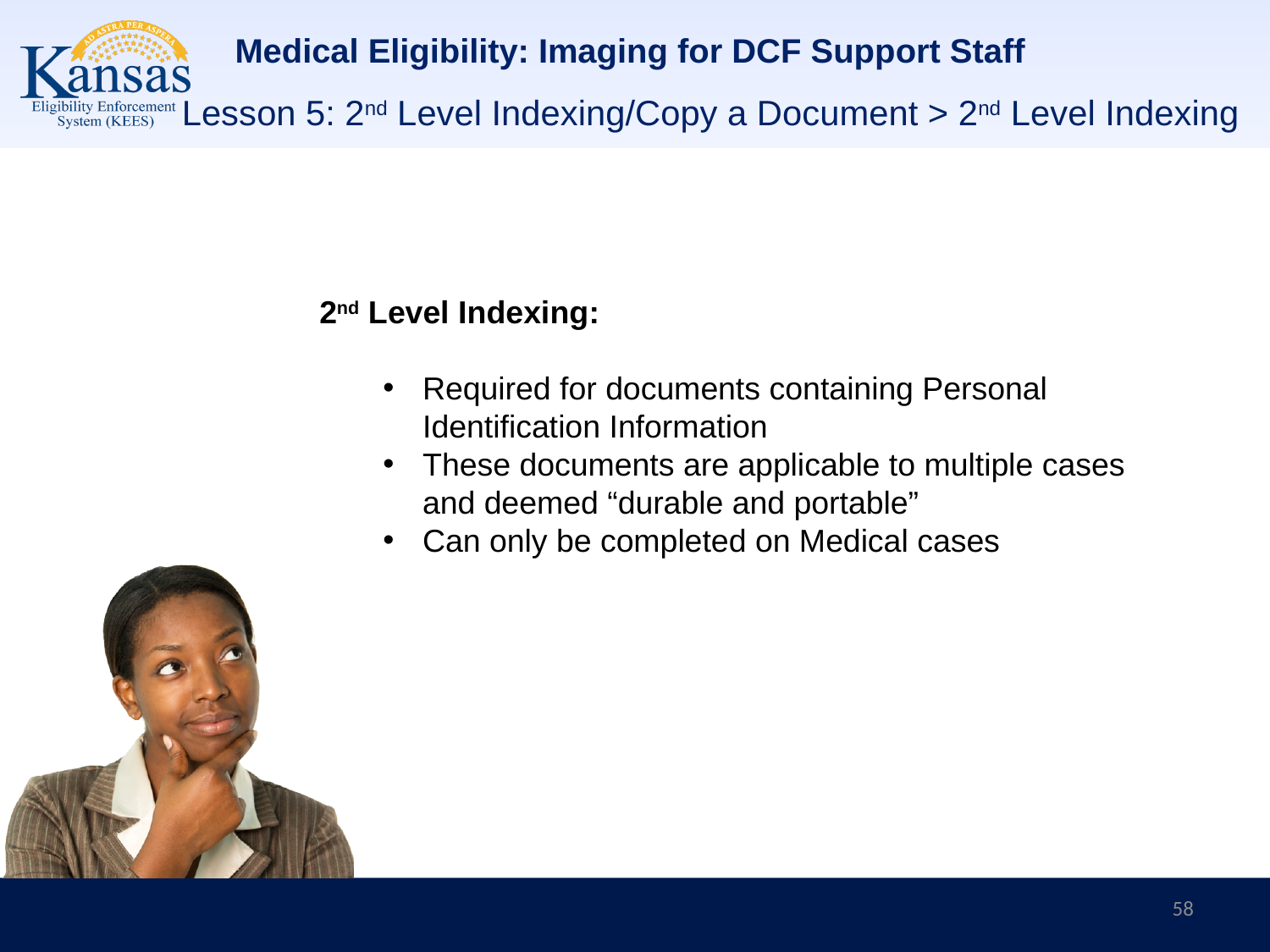

# Medical Eligibility: Imaging for DCF Support Staff
Lesson 5: 2nd Level Indexing/Copy a Document > 2nd Level Indexing

2nd Level Indexing:

Required for documents containing Personal Identification Information
These documents are applicable to multiple cases and deemed “durable and portable”
Can only be completed on Medical cases

58